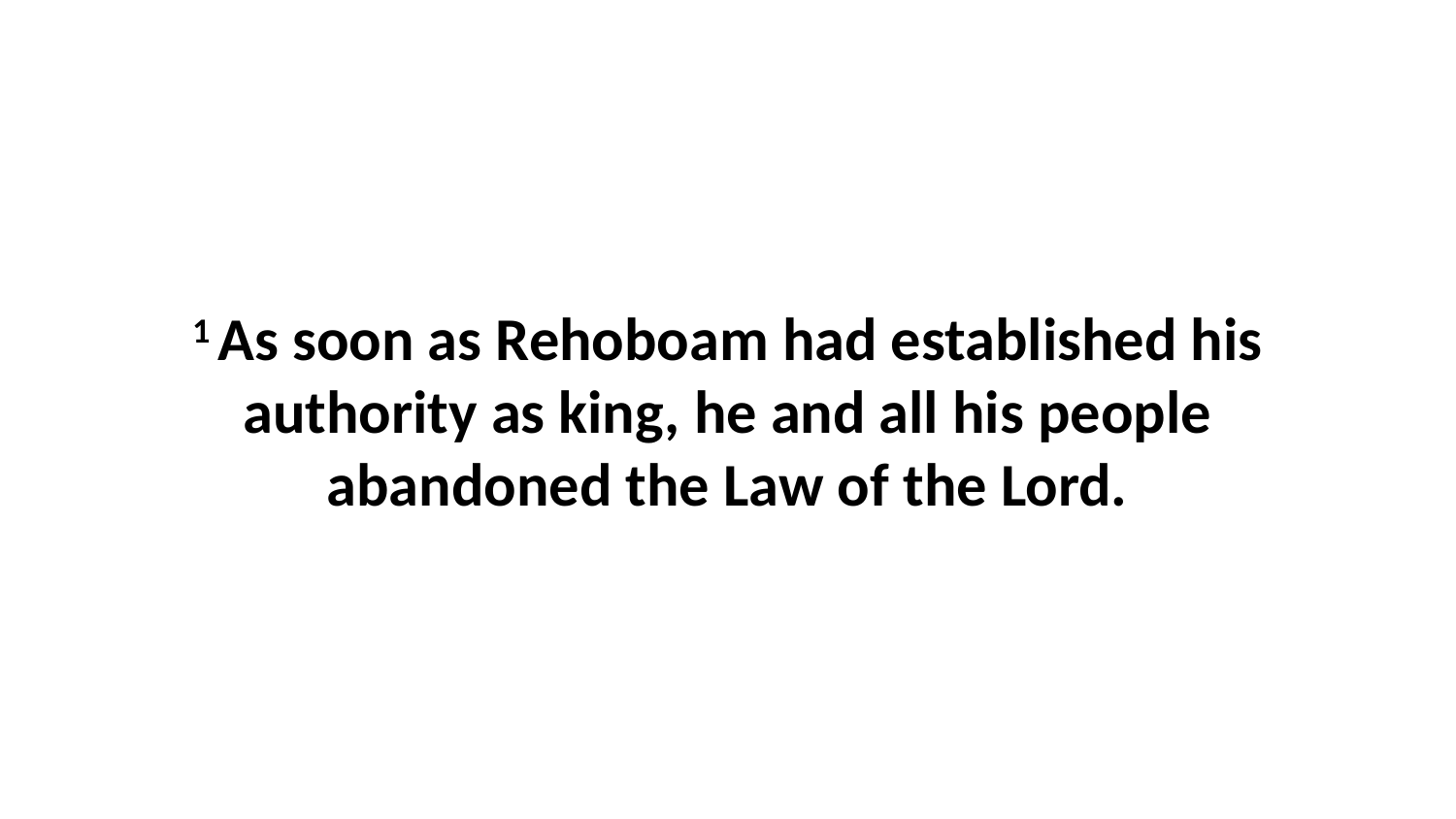

1 As soon as Rehoboam had established his authority as king, he and all his people abandoned the Law of the Lord.